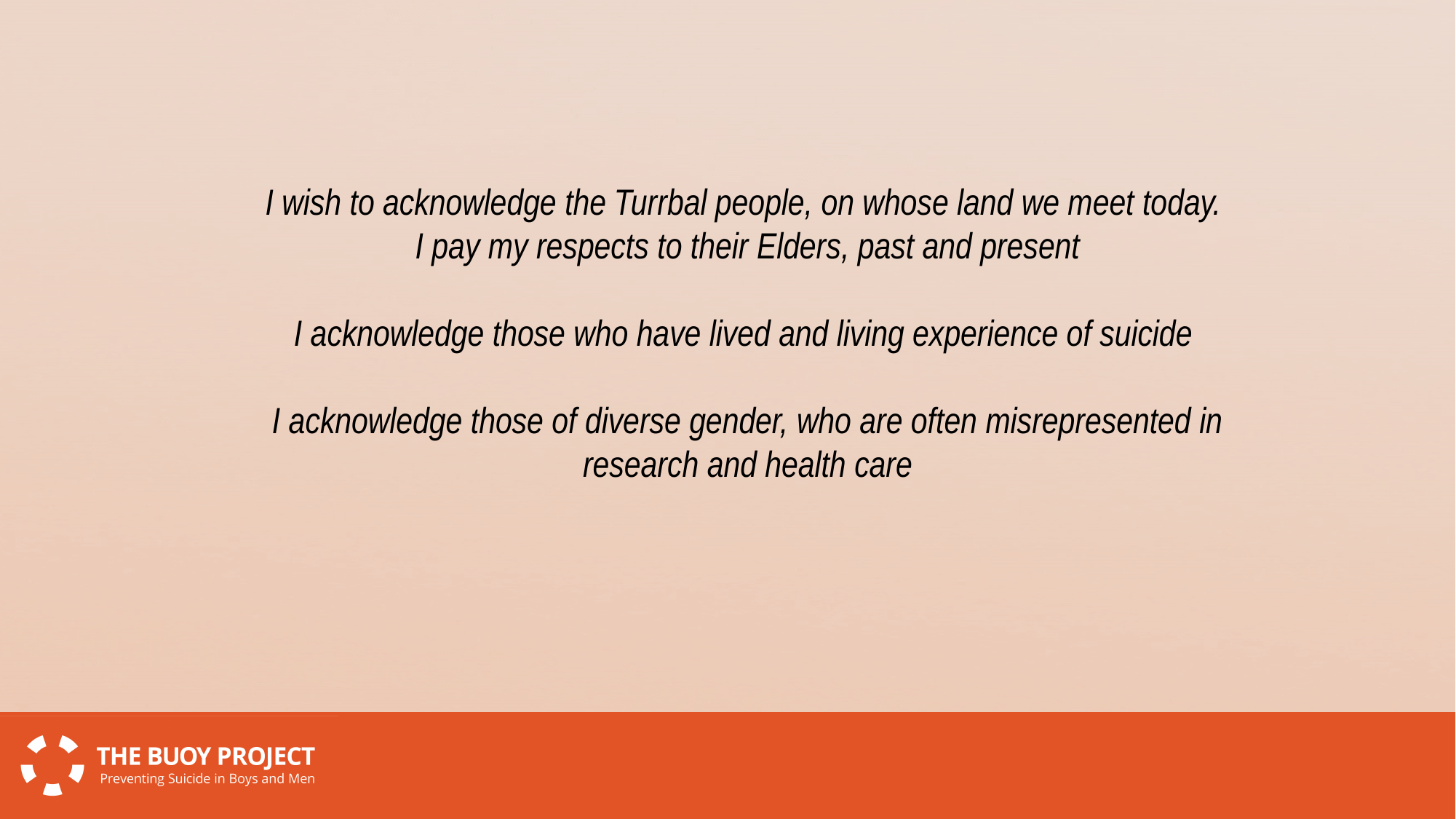

I wish to acknowledge the Turrbal people, on whose land we meet today.
I pay my respects to their Elders, past and present

I acknowledge those who have lived and living experience of suicide

I acknowledge those of diverse gender, who are often misrepresented in research and health care